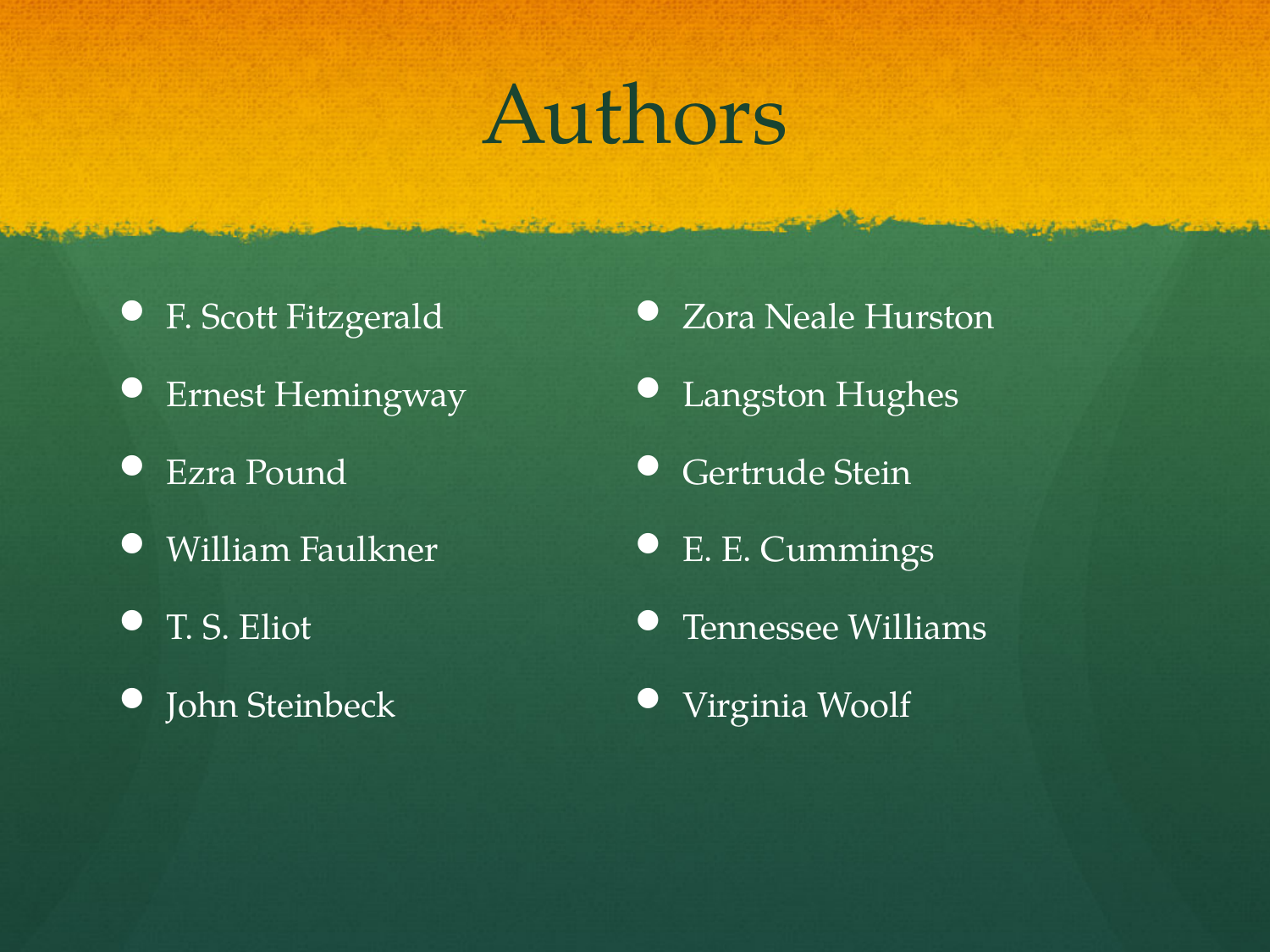

# Authors
F. Scott Fitzgerald
Ernest Hemingway
Ezra Pound
William Faulkner
T. S. Eliot
John Steinbeck

Zora Neale Hurston
Langston Hughes
Gertrude Stein
E. E. Cummings
Tennessee Williams
Virginia Woolf